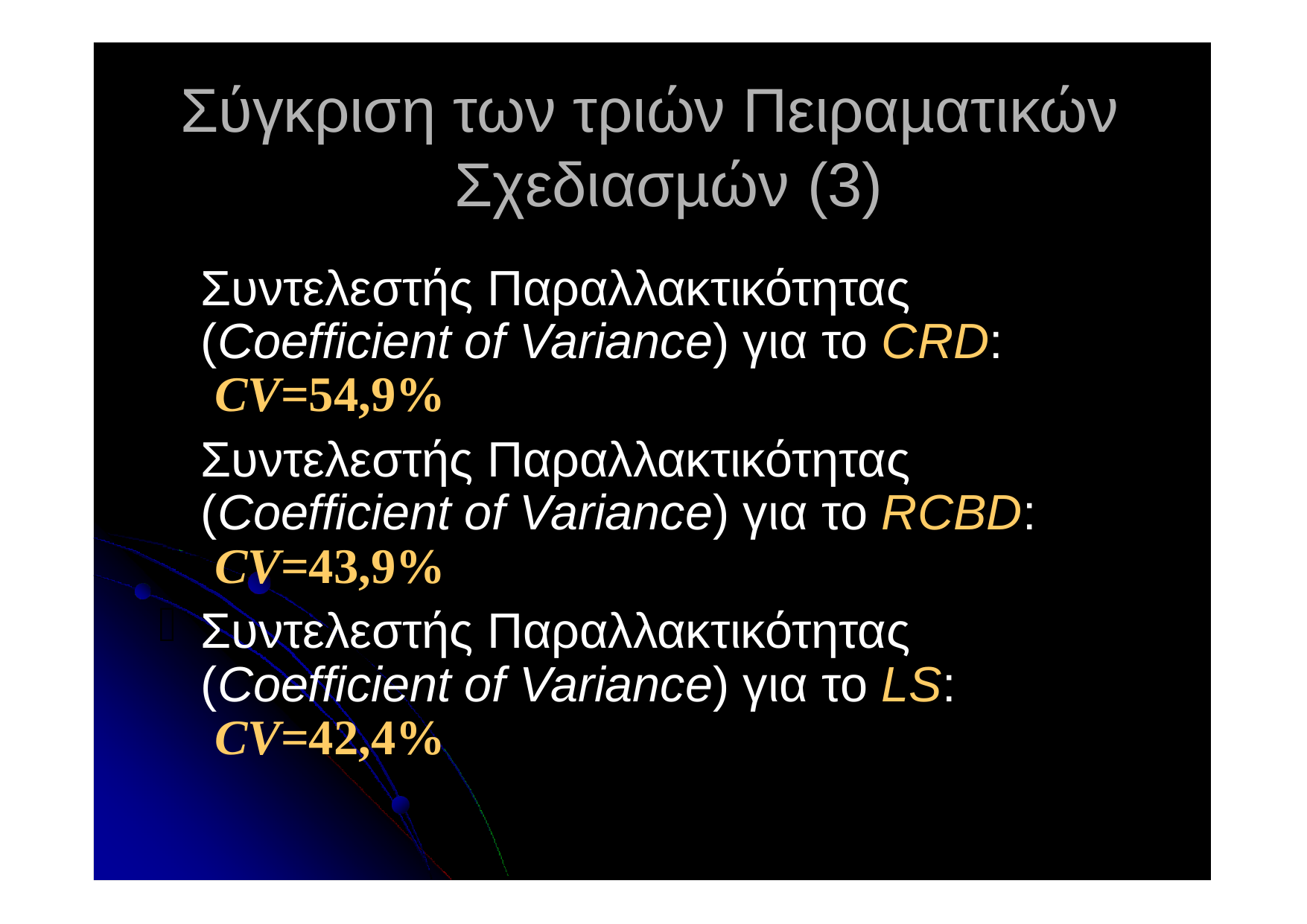

# Σύγκριση των τριών Πειραµατικών  Σχεδιασµών (3)
Συντελεστής Παραλλακτικότητας  (Coefficient of Variance) για το CRD:  CV=54,9%
Συντελεστής Παραλλακτικότητας  (Coefficient of Variance) για το RCBD:  CV=43,9%
Συντελεστής Παραλλακτικότητας  (Coefficient of Variance) για το LS:  CV=42,4%